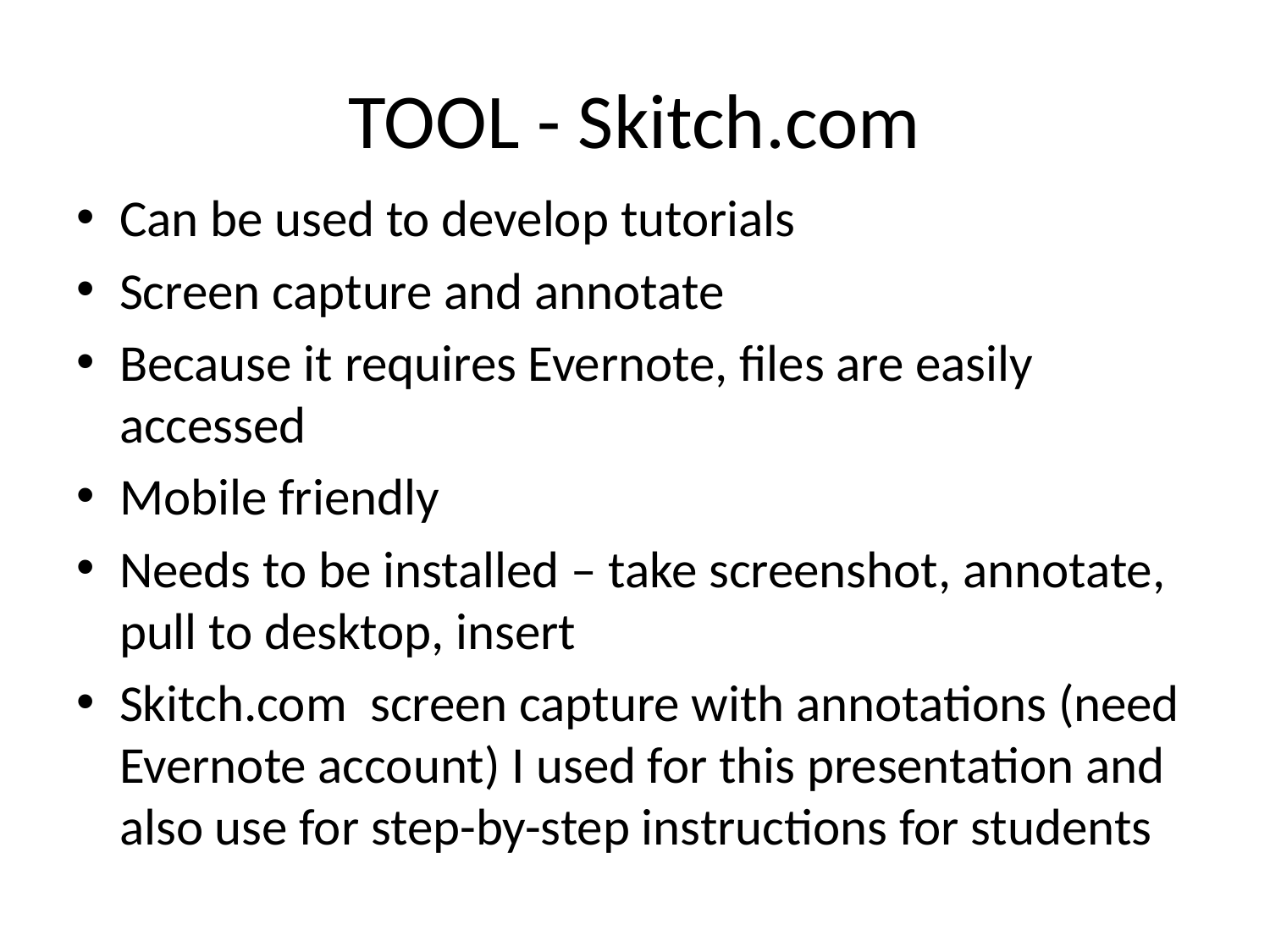

# TOOL - Skitch.com
Can be used to develop tutorials
Screen capture and annotate
Because it requires Evernote, files are easily accessed
Mobile friendly
Needs to be installed – take screenshot, annotate, pull to desktop, insert
Skitch.com  screen capture with annotations (need Evernote account) I used for this presentation and also use for step-by-step instructions for students